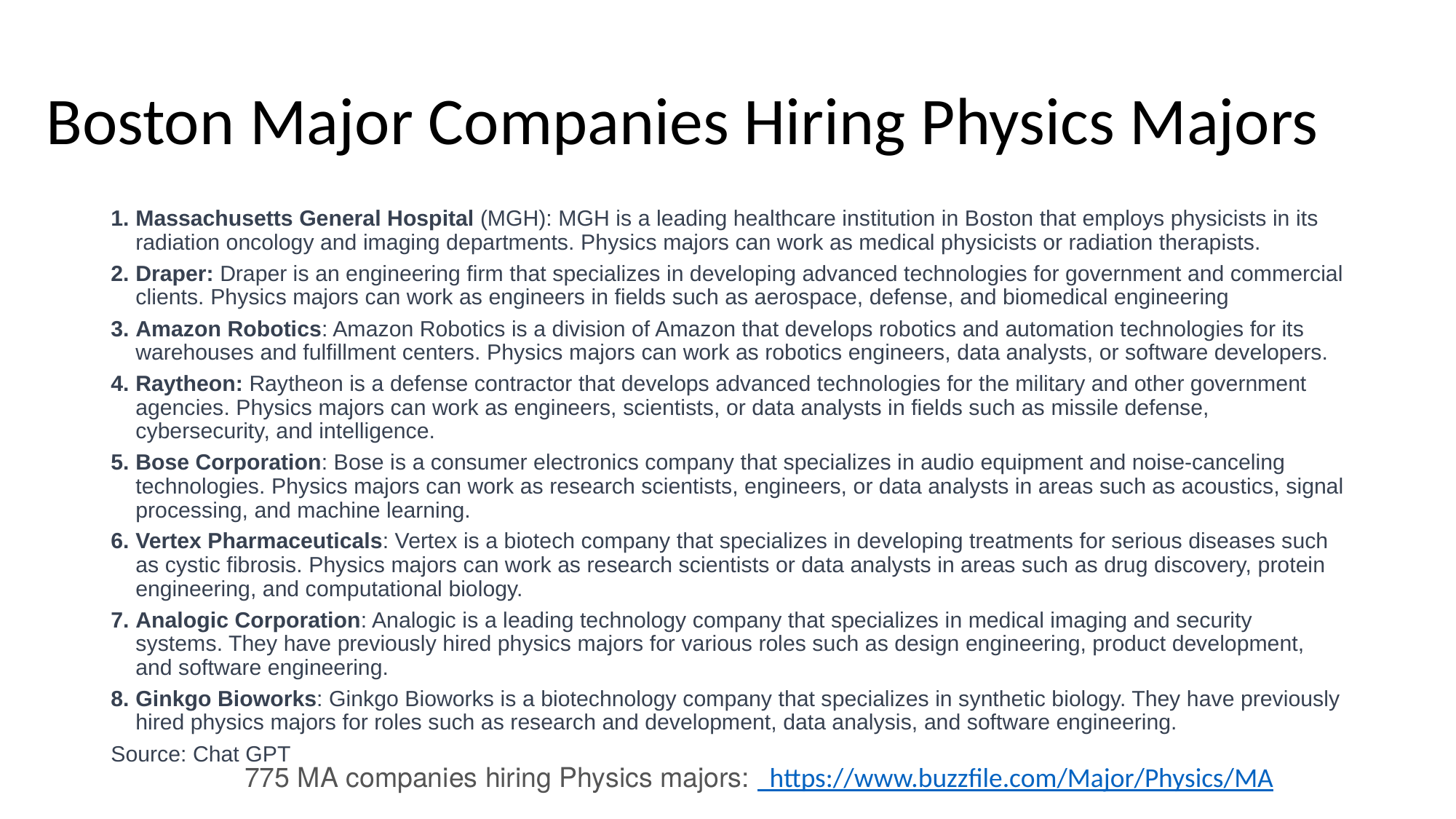

# Boston Major Companies Hiring Physics Majors
Massachusetts General Hospital (MGH): MGH is a leading healthcare institution in Boston that employs physicists in its radiation oncology and imaging departments. Physics majors can work as medical physicists or radiation therapists.
Draper: Draper is an engineering firm that specializes in developing advanced technologies for government and commercial clients. Physics majors can work as engineers in fields such as aerospace, defense, and biomedical engineering
Amazon Robotics: Amazon Robotics is a division of Amazon that develops robotics and automation technologies for its warehouses and fulfillment centers. Physics majors can work as robotics engineers, data analysts, or software developers.
Raytheon: Raytheon is a defense contractor that develops advanced technologies for the military and other government agencies. Physics majors can work as engineers, scientists, or data analysts in fields such as missile defense, cybersecurity, and intelligence.
Bose Corporation: Bose is a consumer electronics company that specializes in audio equipment and noise-canceling technologies. Physics majors can work as research scientists, engineers, or data analysts in areas such as acoustics, signal processing, and machine learning.
Vertex Pharmaceuticals: Vertex is a biotech company that specializes in developing treatments for serious diseases such as cystic fibrosis. Physics majors can work as research scientists or data analysts in areas such as drug discovery, protein engineering, and computational biology.
Analogic Corporation: Analogic is a leading technology company that specializes in medical imaging and security systems. They have previously hired physics majors for various roles such as design engineering, product development, and software engineering.
Ginkgo Bioworks: Ginkgo Bioworks is a biotechnology company that specializes in synthetic biology. They have previously hired physics majors for roles such as research and development, data analysis, and software engineering.
Source: Chat GPT

775 MA companies hiring Physics majors:   https://www.buzzfile.com/Major/Physics/MA